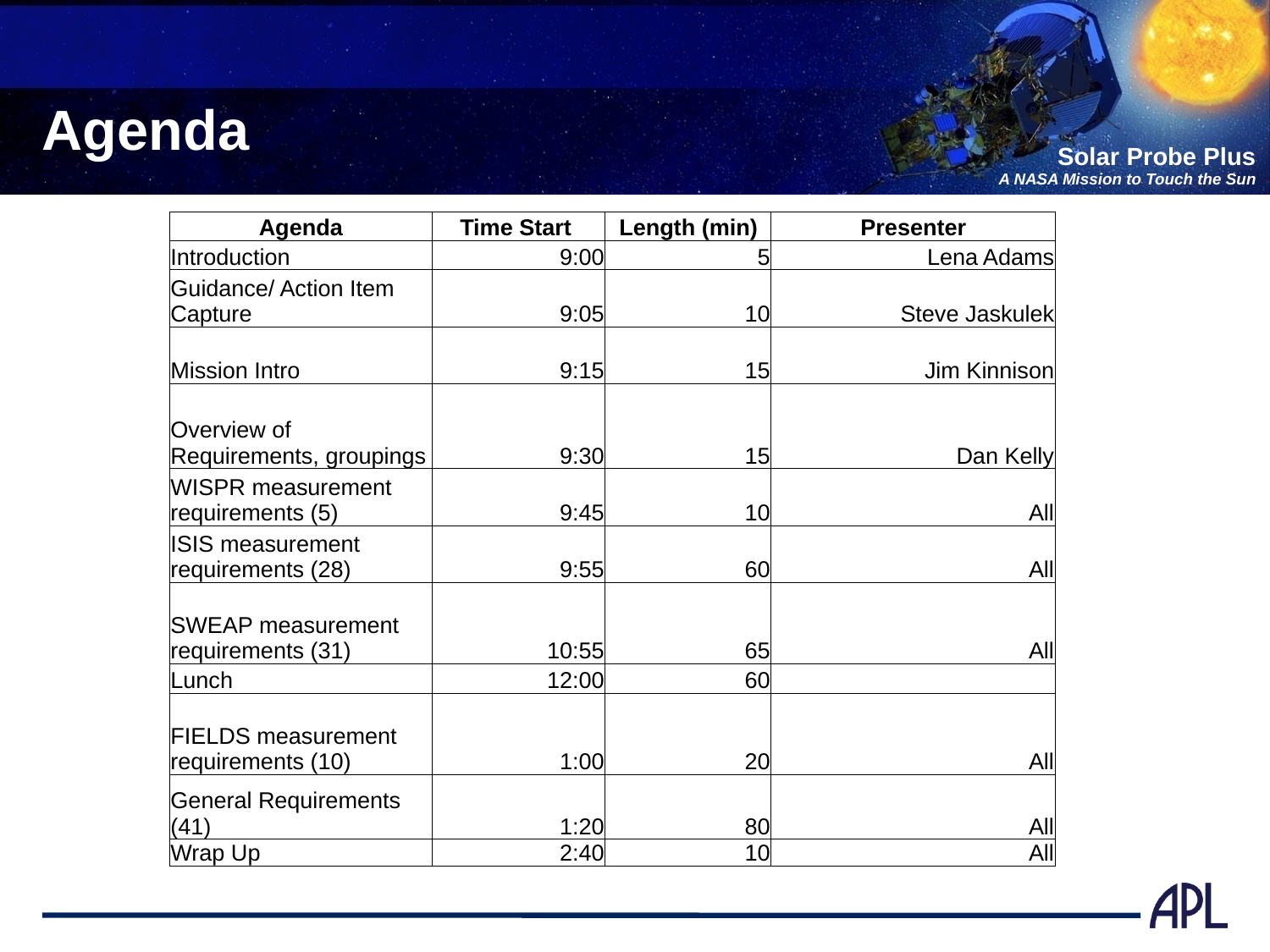

# Agenda
| Agenda | Time Start | Length (min) | Presenter |
| --- | --- | --- | --- |
| Introduction | 9:00 | 5 | Lena Adams |
| Guidance/ Action Item Capture | 9:05 | 10 | Steve Jaskulek |
| Mission Intro | 9:15 | 15 | Jim Kinnison |
| Overview of Requirements, groupings | 9:30 | 15 | Dan Kelly |
| WISPR measurement requirements (5) | 9:45 | 10 | All |
| ISIS measurement requirements (28) | 9:55 | 60 | All |
| SWEAP measurement requirements (31) | 10:55 | 65 | All |
| Lunch | 12:00 | 60 |  |
| FIELDS measurement requirements (10) | 1:00 | 20 | All |
| General Requirements (41) | 1:20 | 80 | All |
| Wrap Up | 2:40 | 10 | All |